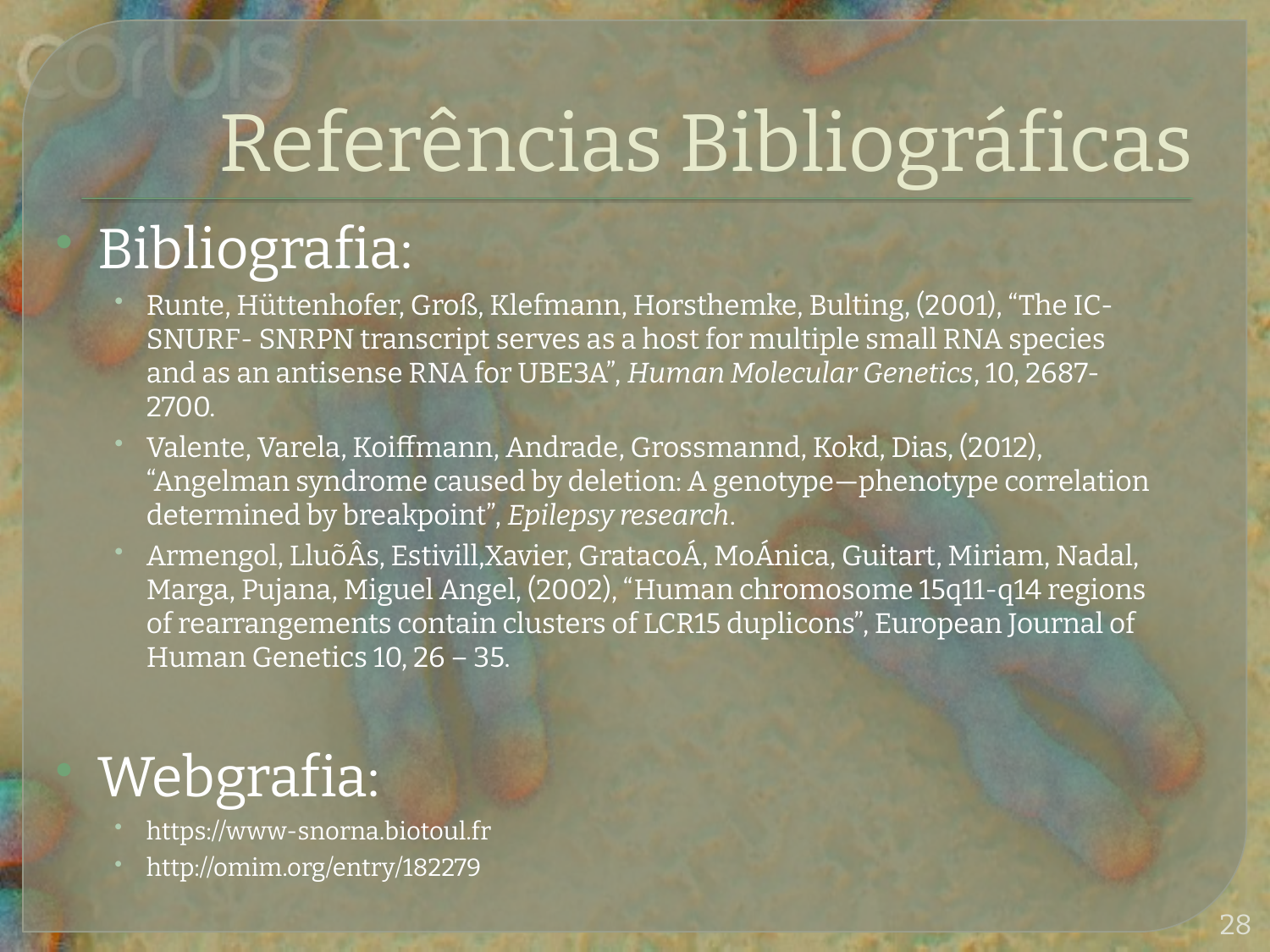

# Referências Bibliográficas
Bibliografia:
Runte, Hüttenhofer, Groß, Klefmann, Horsthemke, Bulting, (2001), “The IC- SNURF- SNRPN transcript serves as a host for multiple small RNA species and as an antisense RNA for UBE3A”, Human Molecular Genetics, 10, 2687-2700.
Valente, Varela, Koiffmann, Andrade, Grossmannd, Kokd, Dias, (2012), “Angelman syndrome caused by deletion: A genotype—phenotype correlation determined by breakpoint”, Epilepsy research.
Armengol, LluõÂs, Estivill,Xavier, GratacoÁ, MoÁnica, Guitart, Miriam, Nadal, Marga, Pujana, Miguel Angel, (2002), “Human chromosome 15q11-q14 regions of rearrangements contain clusters of LCR15 duplicons”, European Journal of Human Genetics 10, 26 – 35.

Webgrafia:
https://www-snorna.biotoul.fr
http://omim.org/entry/182279

28